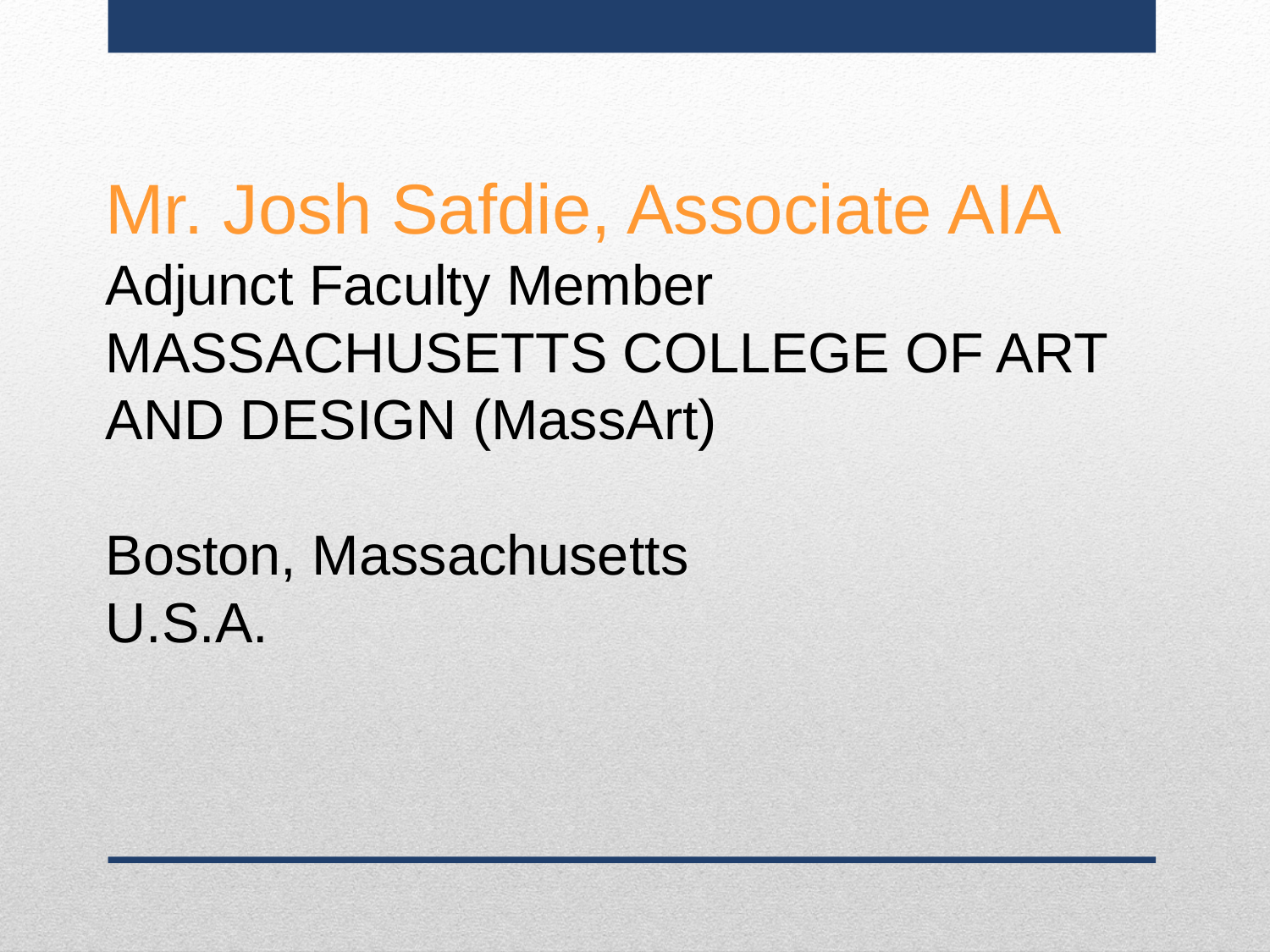

Mr. Josh Safdie, Associate AIA
Adjunct Faculty Member
MASSACHUSETTS COLLEGE OF ART AND DESIGN (MassArt)

Boston, Massachusetts
U.S.A.